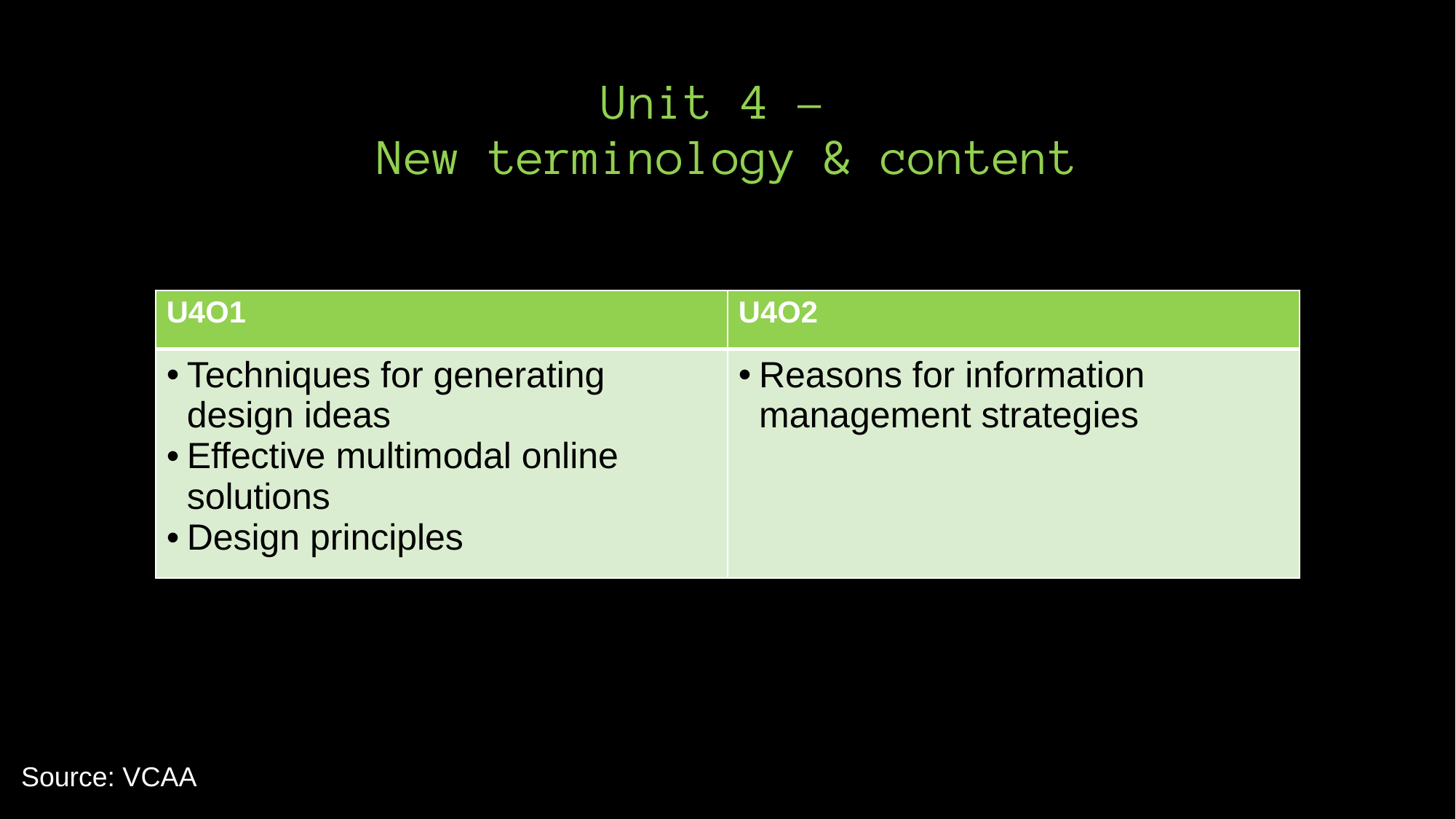

# Unit 4 – New terminology & content
| U4O1 | U4O2 |
| --- | --- |
| Techniques for generating design ideas Effective multimodal online solutions Design principles | Reasons for information management strategies |
Source: VCAA